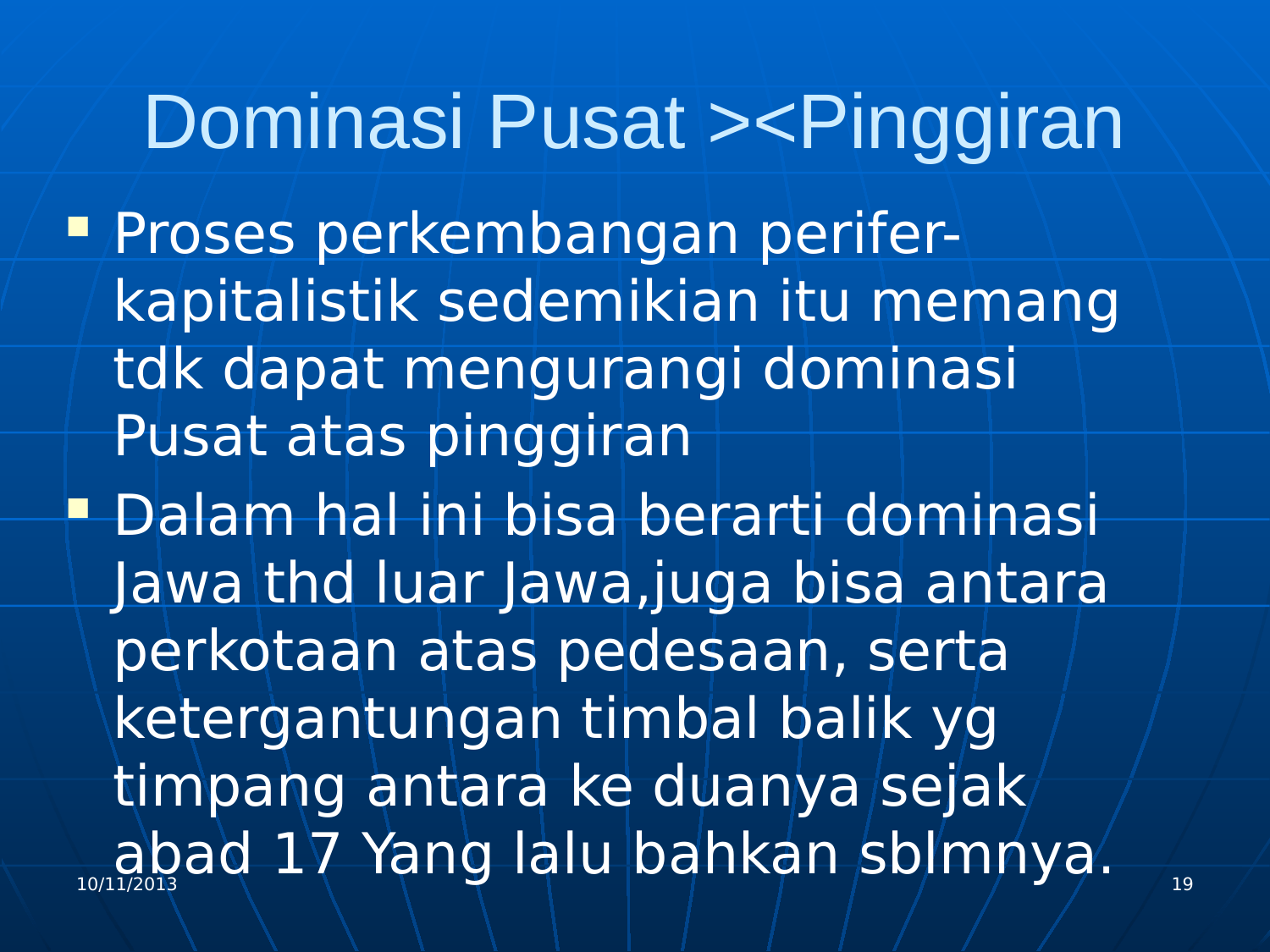

# Dominasi Pusat ><Pinggiran
Proses perkembangan perifer-kapitalistik sedemikian itu memang tdk dapat mengurangi dominasi Pusat atas pinggiran
Dalam hal ini bisa berarti dominasi Jawa thd luar Jawa,juga bisa antara perkotaan atas pedesaan, serta ketergantungan timbal balik yg timpang antara ke duanya sejak abad 17 Yang lalu bahkan sblmnya.
10/11/2013
19